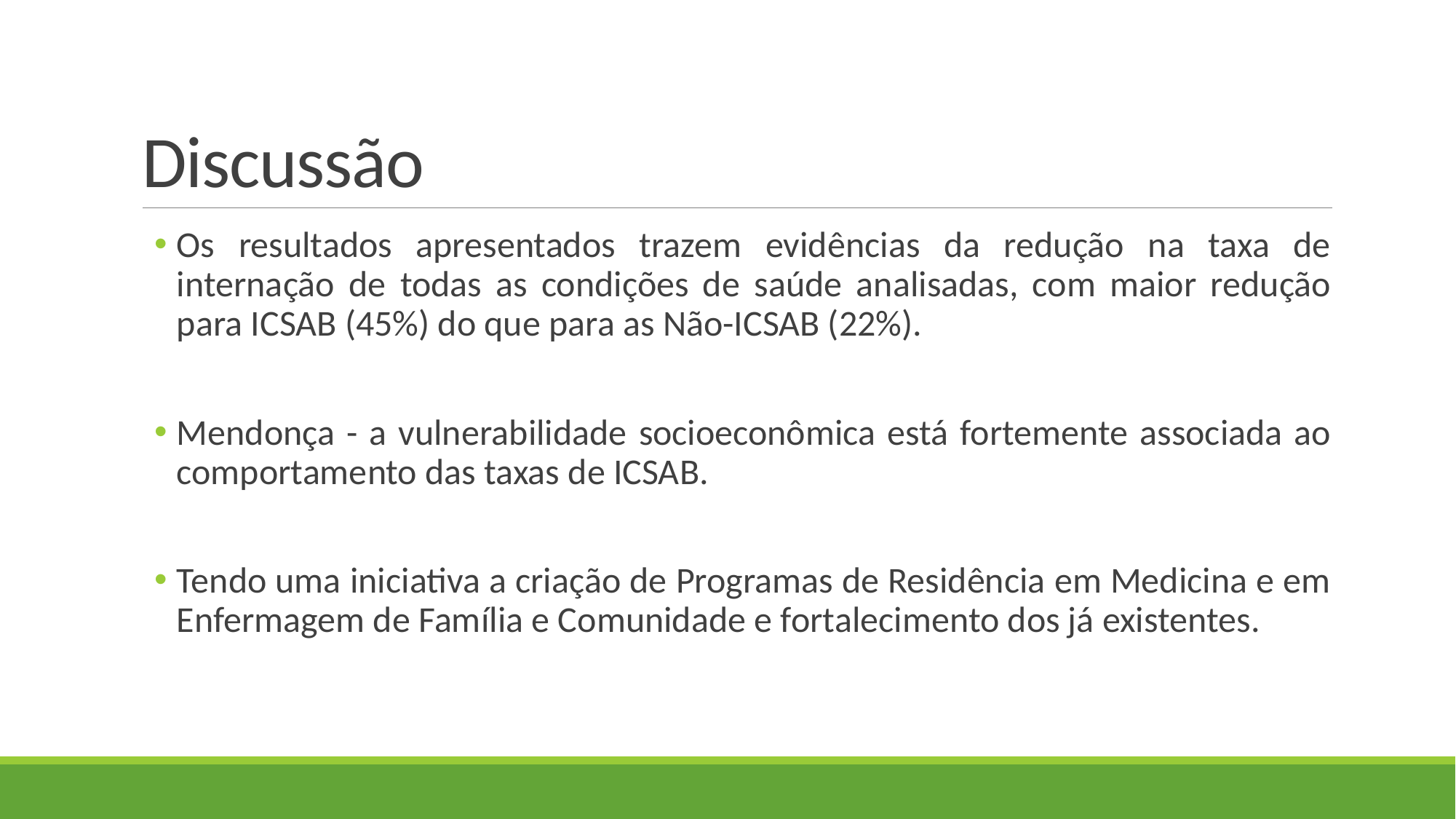

# Discussão
Os resultados apresentados trazem evidências da redução na taxa de internação de todas as condições de saúde analisadas, com maior redução para ICSAB (45%) do que para as Não-ICSAB (22%).

Mendonça - a vulnerabilidade socioeconômica está fortemente associada ao comportamento das taxas de ICSAB.

Tendo uma iniciativa a criação de Programas de Residência em Medicina e em Enfermagem de Família e Comunidade e fortalecimento dos já existentes.